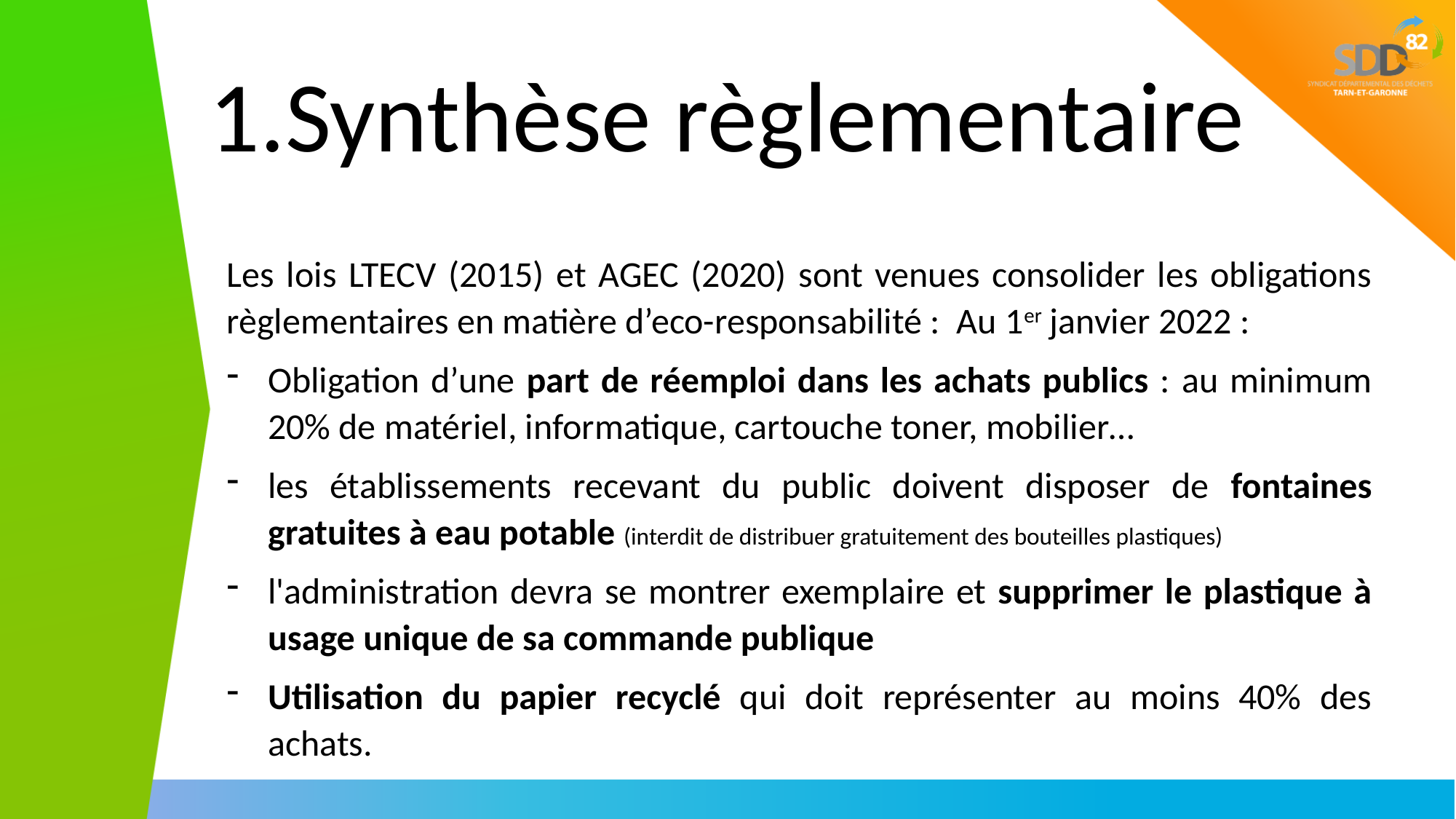

Synthèse règlementaire
Les lois LTECV (2015) et AGEC (2020) sont venues consolider les obligations règlementaires en matière d’eco-responsabilité :  Au 1er janvier 2022 :
Obligation d’une part de réemploi dans les achats publics : au minimum 20% de matériel, informatique, cartouche toner, mobilier…
les établissements recevant du public doivent disposer de fontaines gratuites à eau potable (interdit de distribuer gratuitement des bouteilles plastiques)
l'administration devra se montrer exemplaire et supprimer le plastique à usage unique de sa commande publique
Utilisation du papier recyclé qui doit représenter au moins 40% des achats.